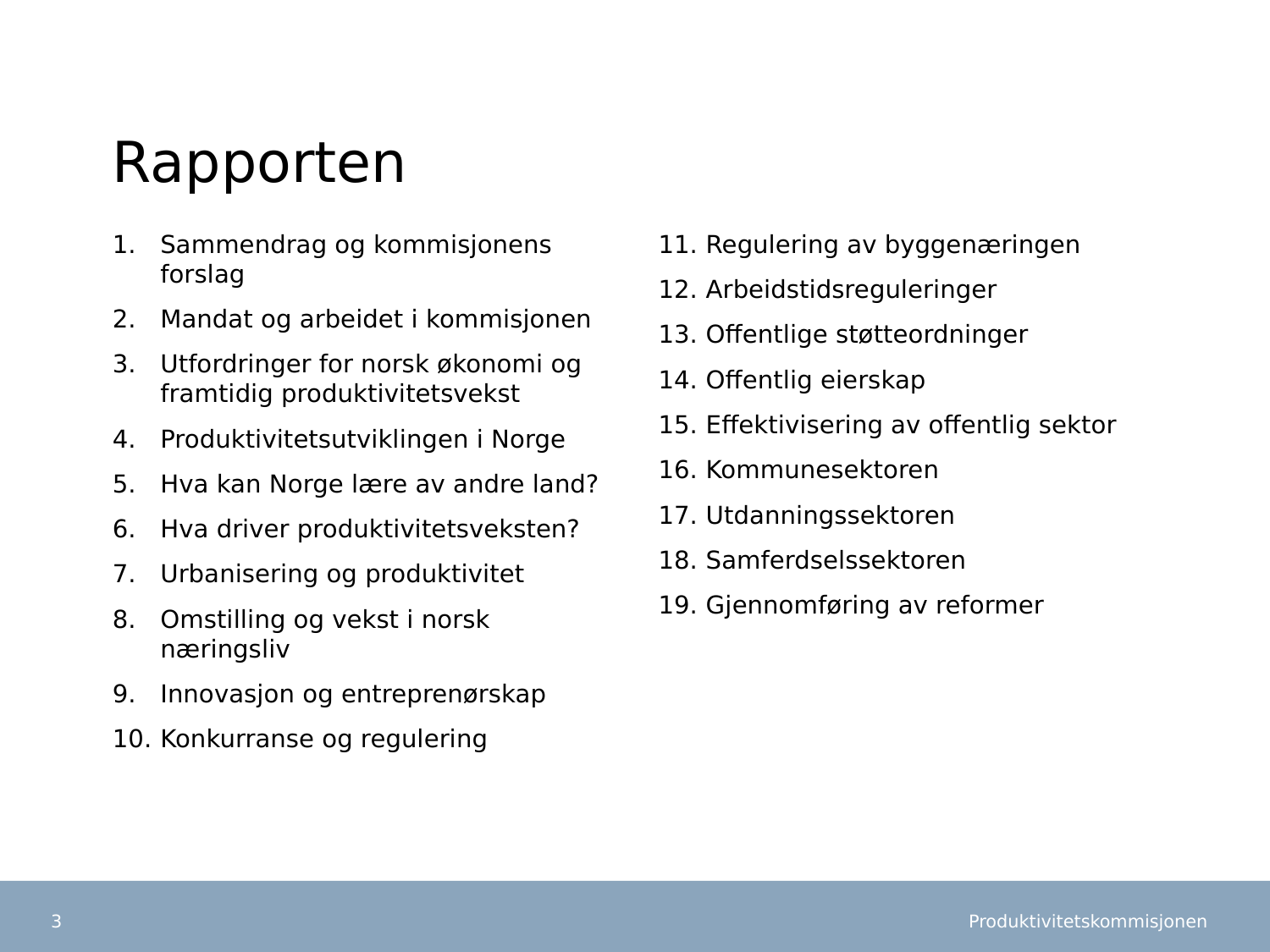

# Rapporten
Sammendrag og kommisjonens forslag
Mandat og arbeidet i kommisjonen
Utfordringer for norsk økonomi og framtidig produktivitetsvekst
Produktivitetsutviklingen i Norge
Hva kan Norge lære av andre land?
Hva driver produktivitetsveksten?
Urbanisering og produktivitet
Omstilling og vekst i norsk næringsliv
Innovasjon og entreprenørskap
Konkurranse og regulering
Regulering av byggenæringen
Arbeidstidsreguleringer
Offentlige støtteordninger
Offentlig eierskap
Effektivisering av offentlig sektor
Kommunesektoren
Utdanningssektoren
Samferdselssektoren
Gjennomføring av reformer

3